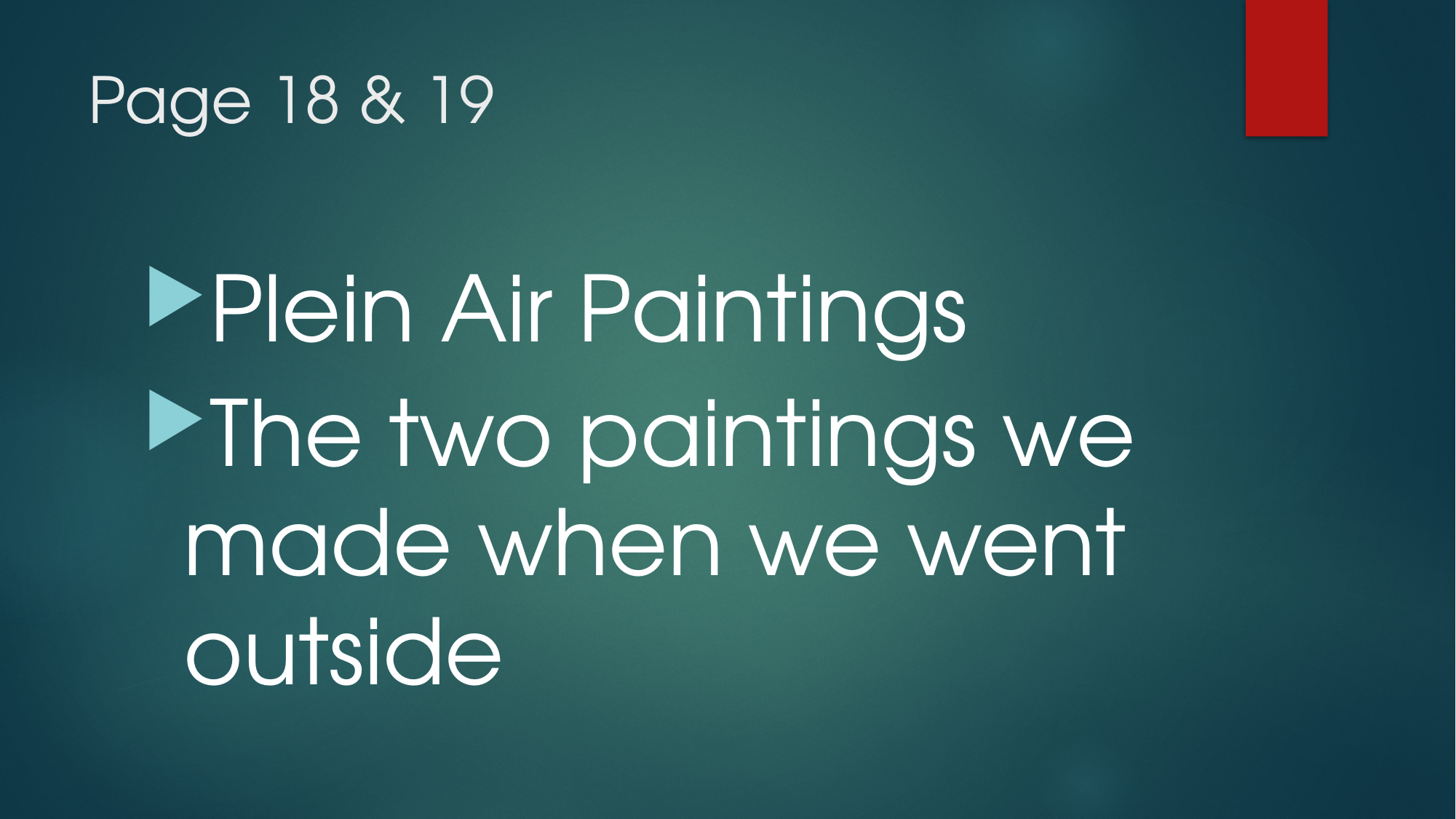

# Page 18 & 19
Plein Air Paintings
The two paintings we made when we went outside